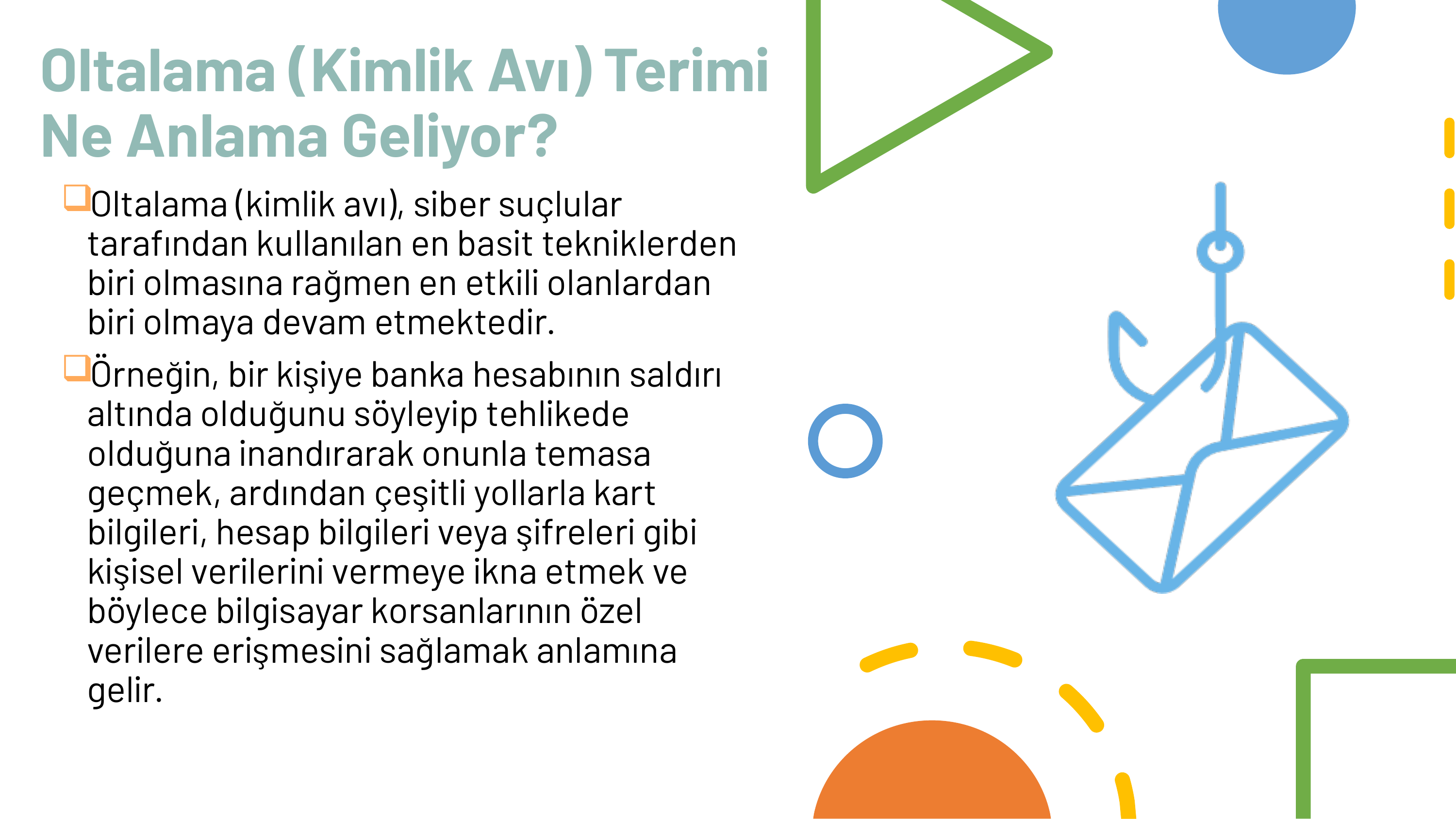

# Oltalama (Kimlik Avı) Terimi Ne Anlama Geliyor?
Oltalama (kimlik avı), siber suçlular tarafından kullanılan en basit tekniklerden biri olmasına rağmen en etkili olanlardan biri olmaya devam etmektedir.
Örneğin, bir kişiye banka hesabının saldırı altında olduğunu söyleyip tehlikede olduğuna inandırarak onunla temasa geçmek, ardından çeşitli yollarla kart bilgileri, hesap bilgileri veya şifreleri gibi kişisel verilerini vermeye ikna etmek ve böylece bilgisayar korsanlarının özel verilere erişmesini sağlamak anlamına gelir.